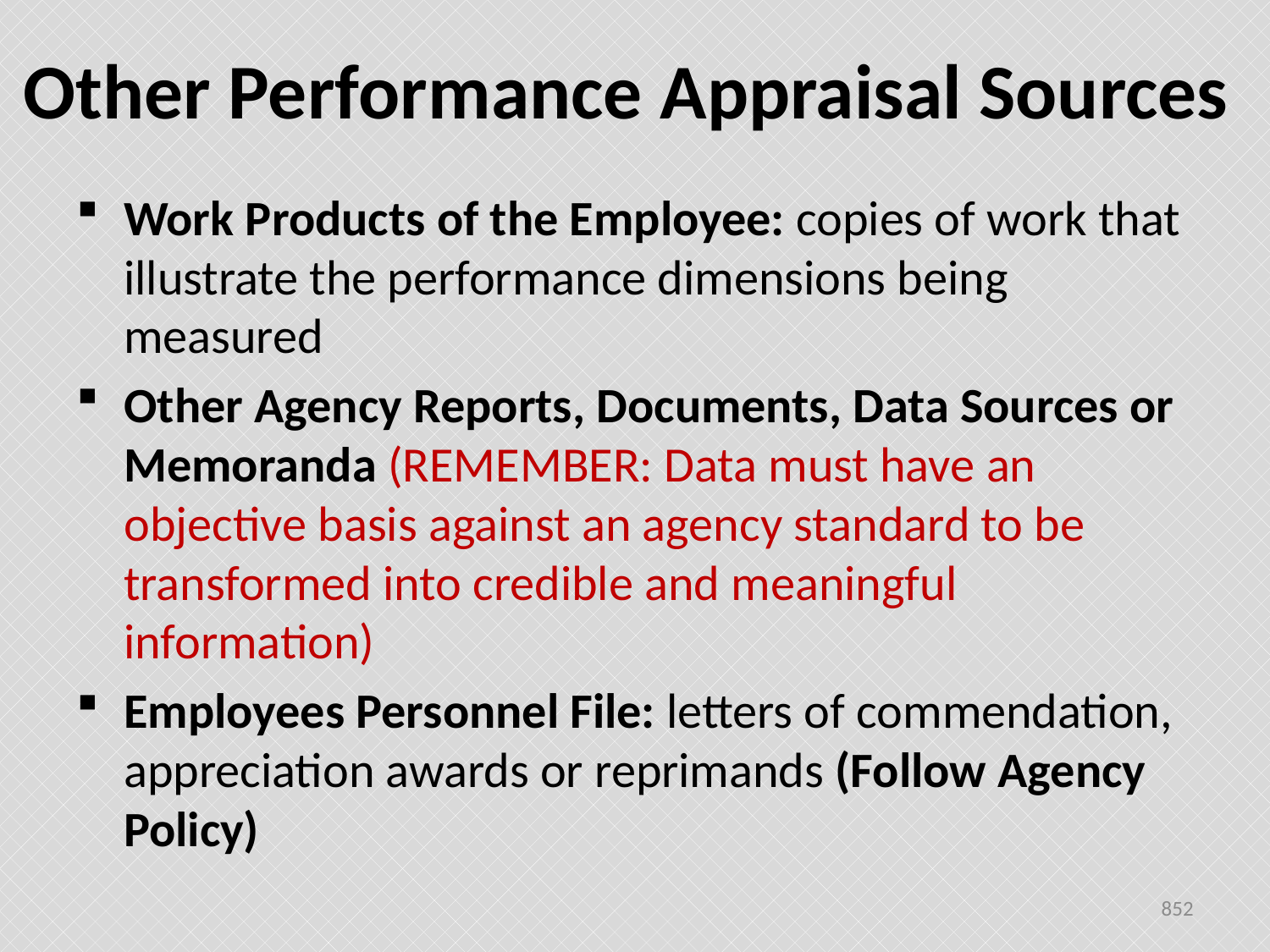

# Other Performance Appraisal Sources
Work Products of the Employee: copies of work that illustrate the performance dimensions being measured
Other Agency Reports, Documents, Data Sources or Memoranda (REMEMBER: Data must have an objective basis against an agency standard to be transformed into credible and meaningful information)
Employees Personnel File: letters of commendation, appreciation awards or reprimands (Follow Agency Policy)
852